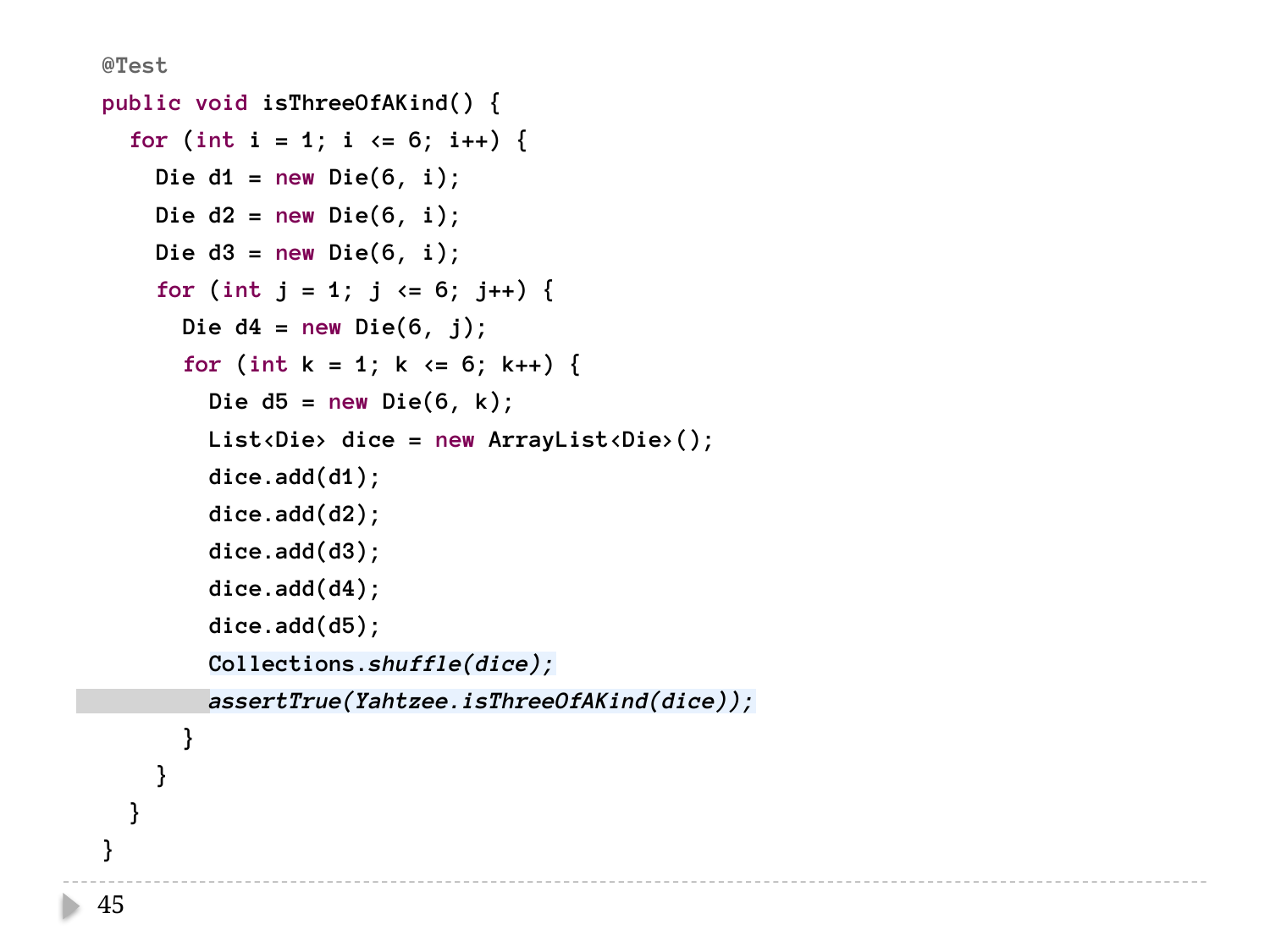

@Test
  public void isThreeOfAKind() {
    for (int i = 1; i <= 6; i++) {
      Die d1 = new Die(6, i);
      Die d2 = new Die(6, i);
      Die d3 = new Die(6, i);
      for (int j = 1; j <= 6; j++) {
        Die d4 = new Die(6, j);
        for (int k = 1; k <= 6; k++) {
          Die d5 = new Die(6, k);
          List<Die> dice = new ArrayList<Die>();
          dice.add(d1);
          dice.add(d2);
          dice.add(d3);
          dice.add(d4);
          dice.add(d5);
          Collections.shuffle(dice);
          assertTrue(Yahtzee.isThreeOfAKind(dice));
        }
      }
    }
  }
45